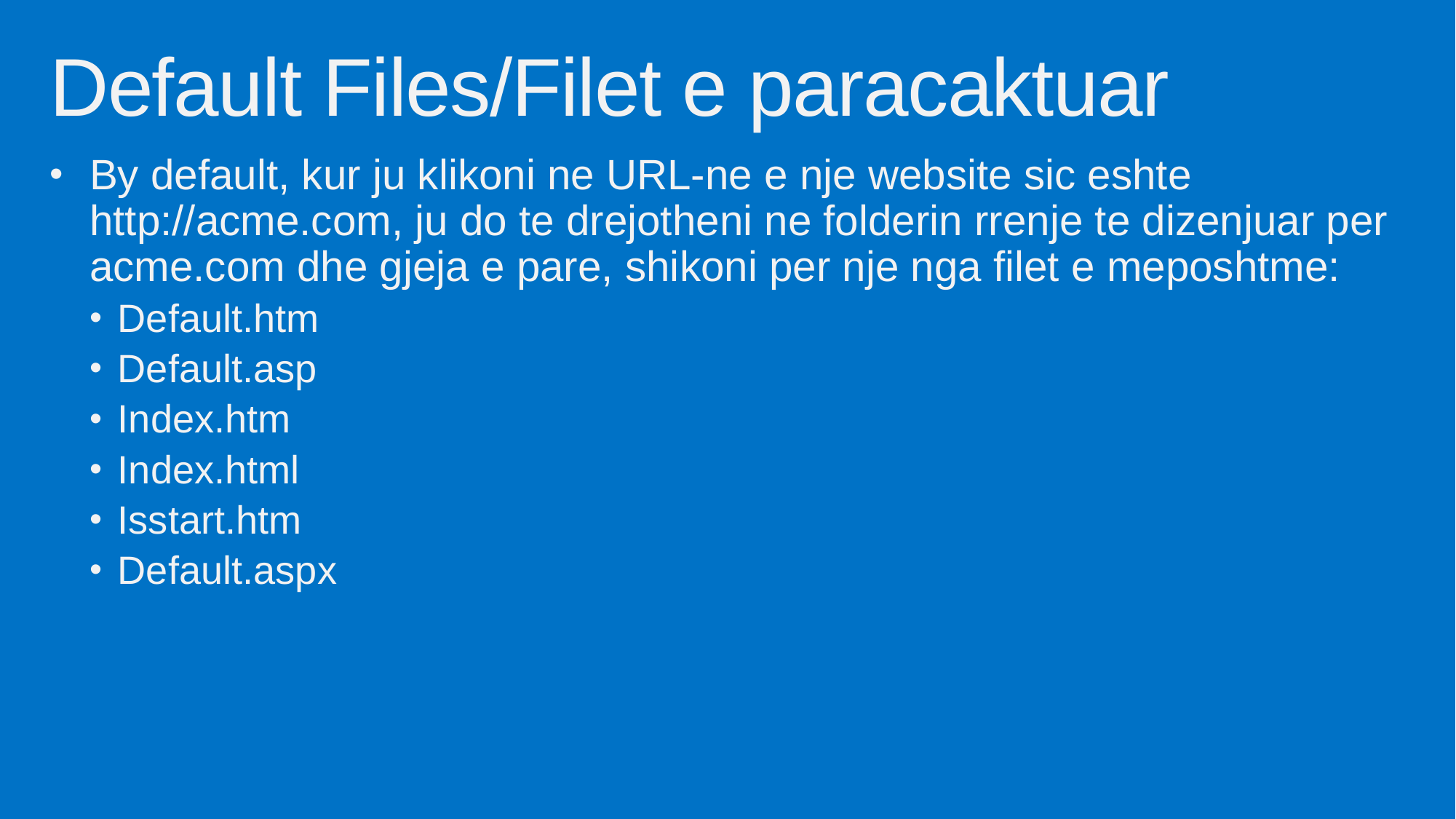

# Default Files/Filet e paracaktuar
By default, kur ju klikoni ne URL-ne e nje website sic eshte http://acme.com, ju do te drejotheni ne folderin rrenje te dizenjuar per acme.com dhe gjeja e pare, shikoni per nje nga filet e meposhtme:
Default.htm
Default.asp
Index.htm
Index.html
Isstart.htm
Default.aspx